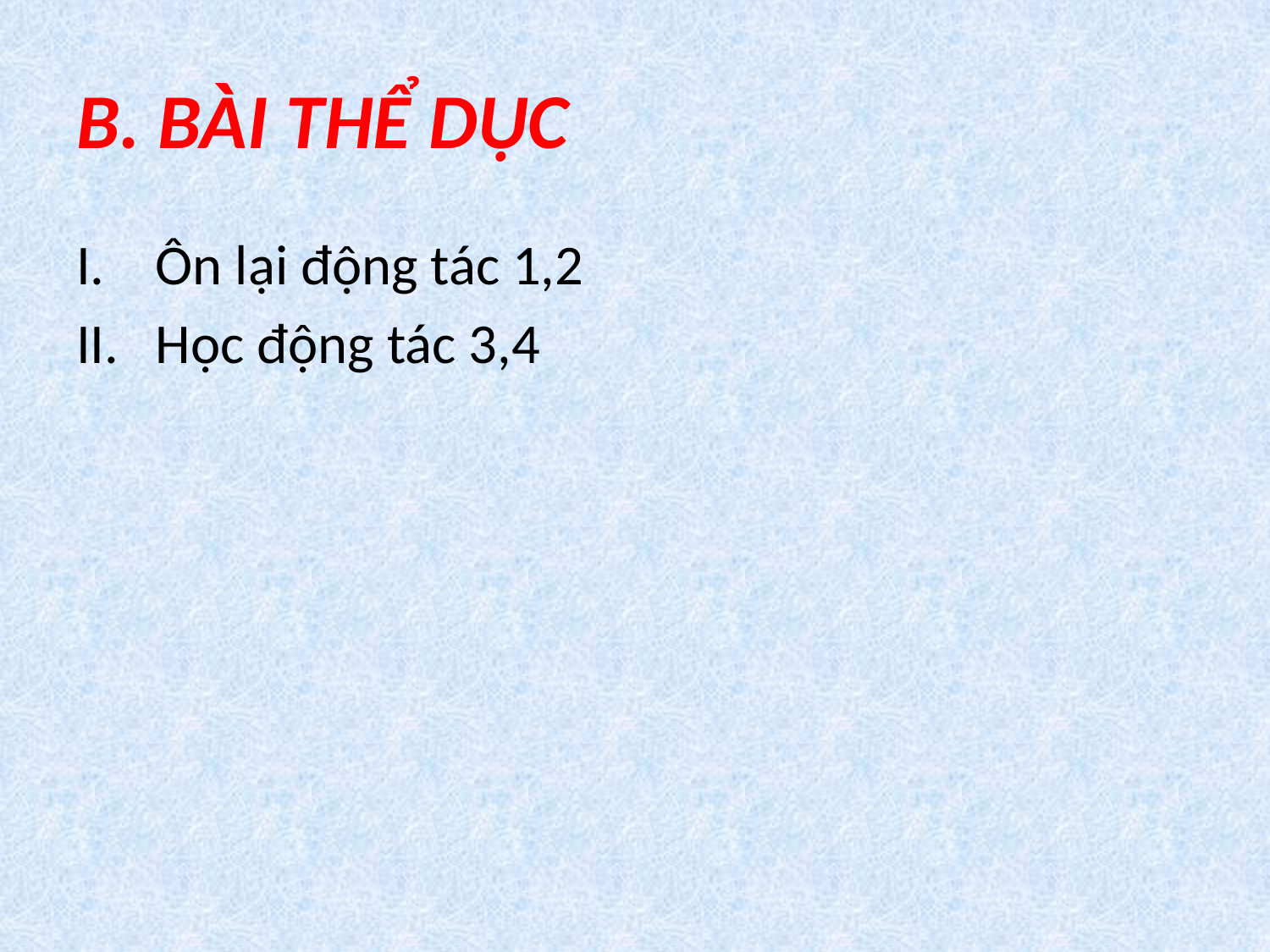

# B. BÀI THỂ DỤC
Ôn lại động tác 1,2
Học động tác 3,4